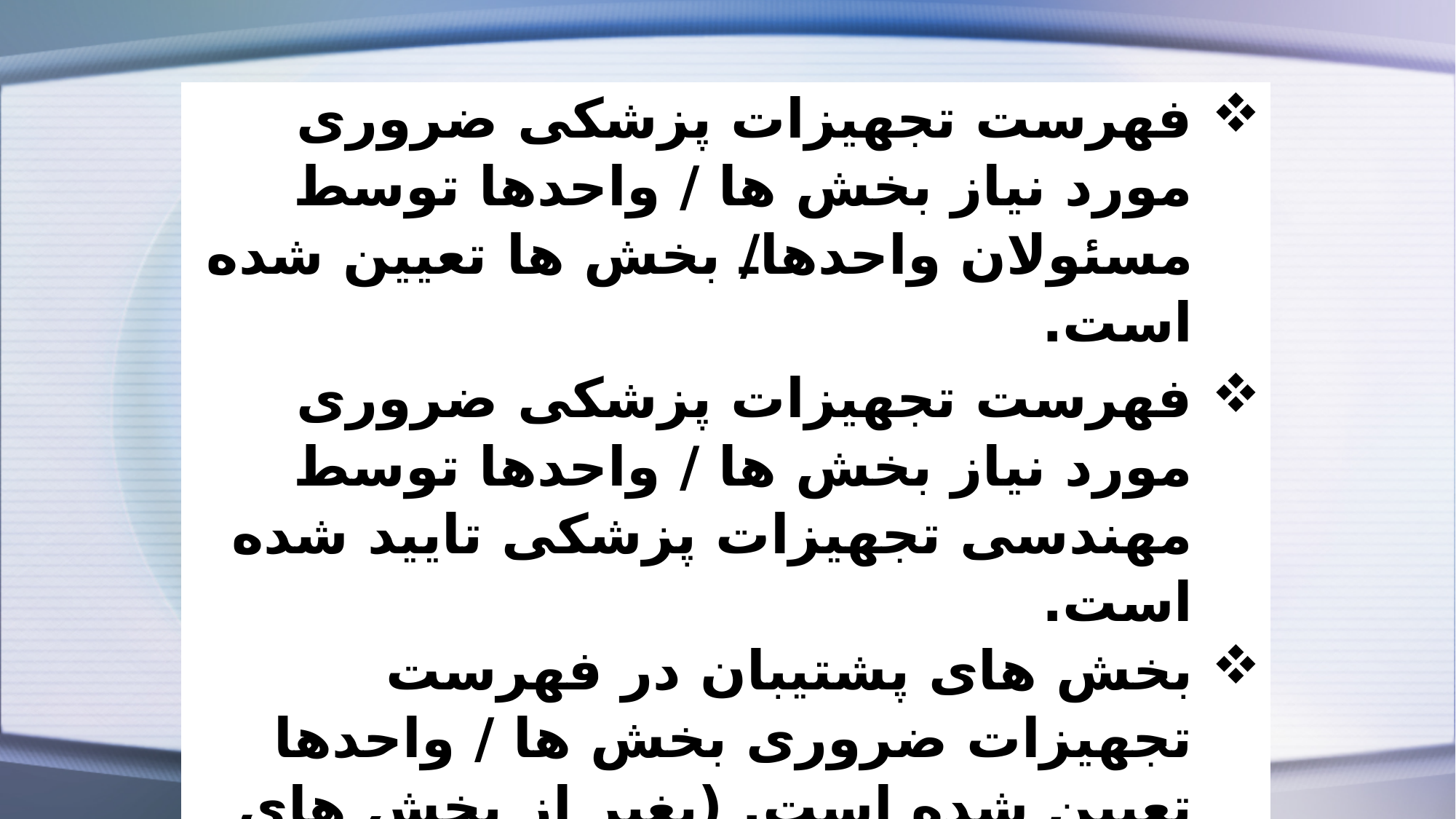

| فهرست تجهیزات پزشکی ضروری مورد نیاز بخش ها / واحدها توسط مسئولان واحدها/ بخش ها تعیین شده است. |
| --- |
| فهرست تجهیزات پزشکی ضروری مورد نیاز بخش ها / واحدها توسط مهندسی تجهیزات پزشکی تایید شده است. |
| بخش های پشتیبان در فهرست تجهیزات ضروری بخش ها / واحدها تعیین شده است. (بغیر از بخش های ویژه و اورژانس) |